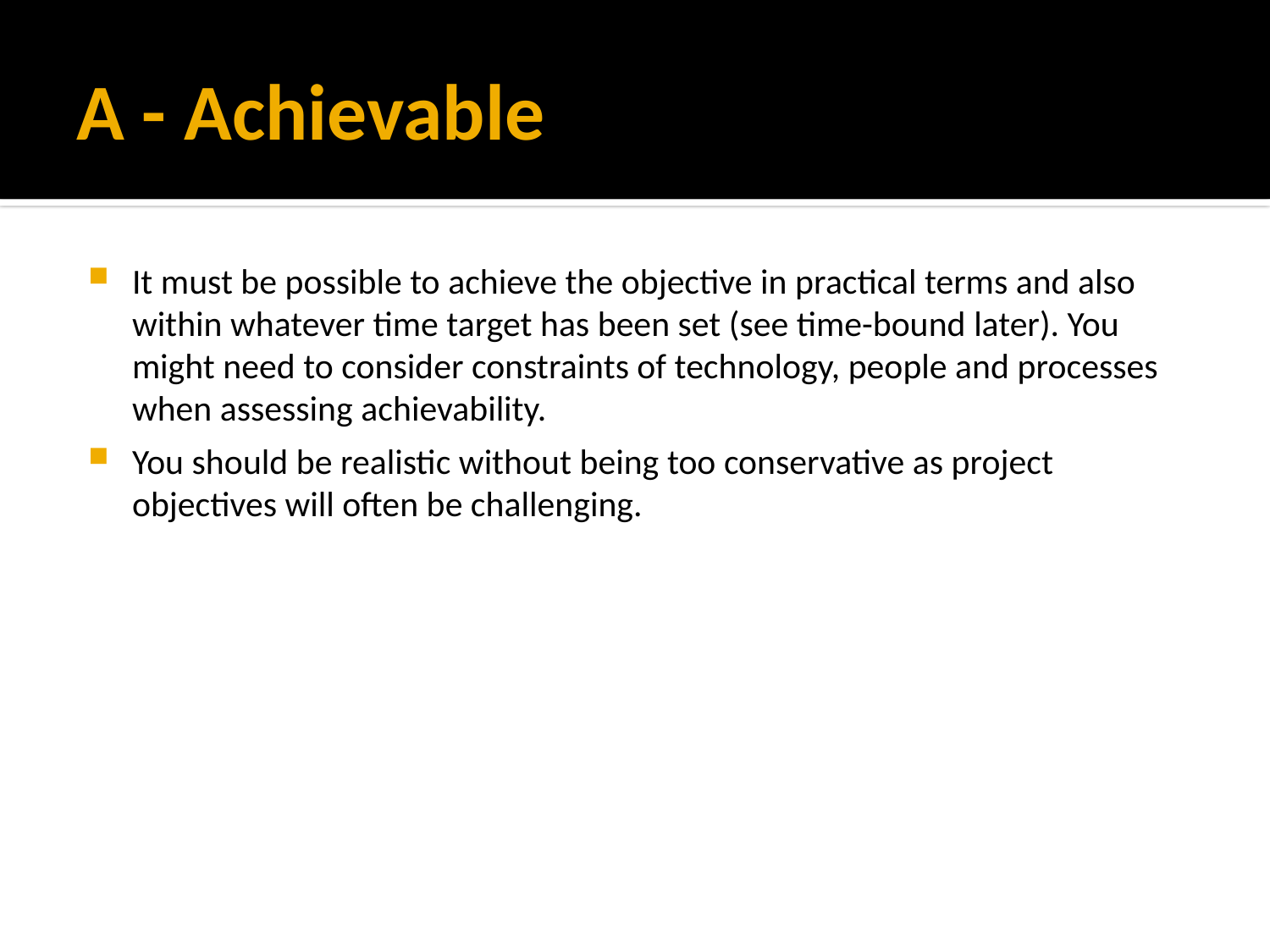

# A - Achievable
It must be possible to achieve the objective in practical terms and also within whatever time target has been set (see time-bound later). You might need to consider constraints of technology, people and processes when assessing achievability.
You should be realistic without being too conservative as project objectives will often be challenging.